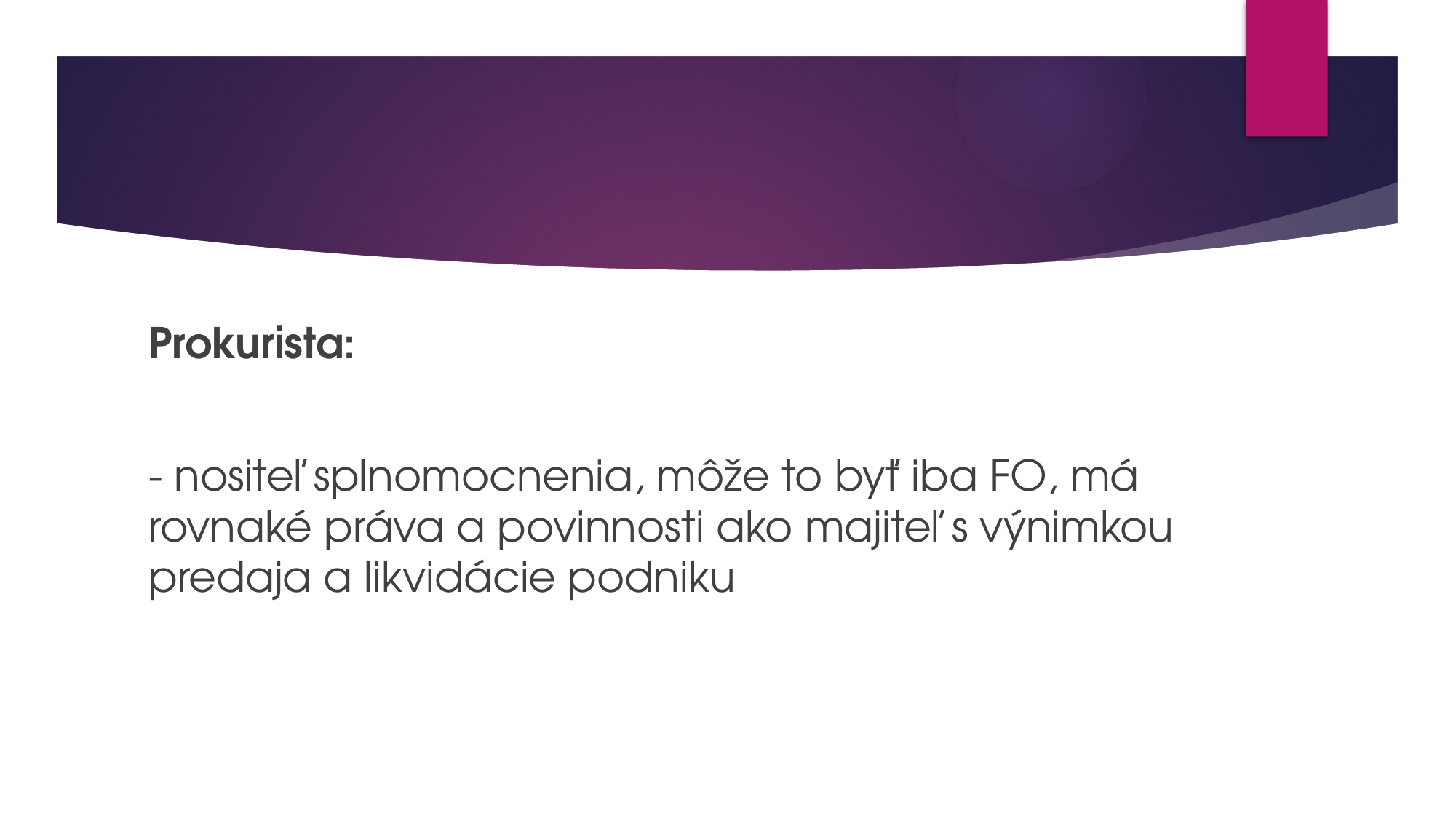

Prokurista:

- nositeľ splnomocnenia, môže to byť iba FO, má rovnaké práva a povinnosti ako majiteľ s výnimkou predaja a likvidácie podniku